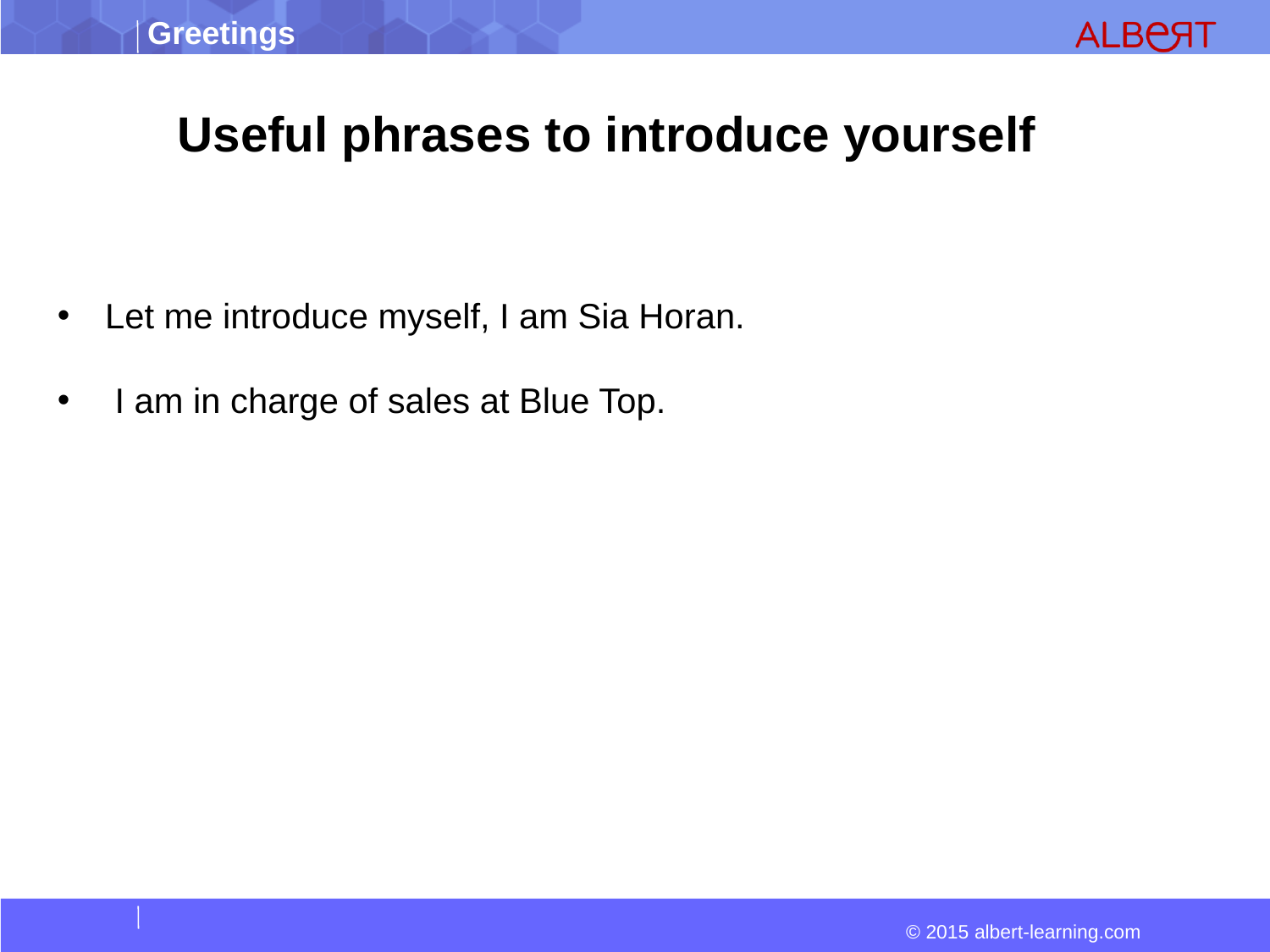

Useful phrases to introduce yourself

Let me introduce myself, I am Sia Horan.

 I am in charge of sales at Blue Top.